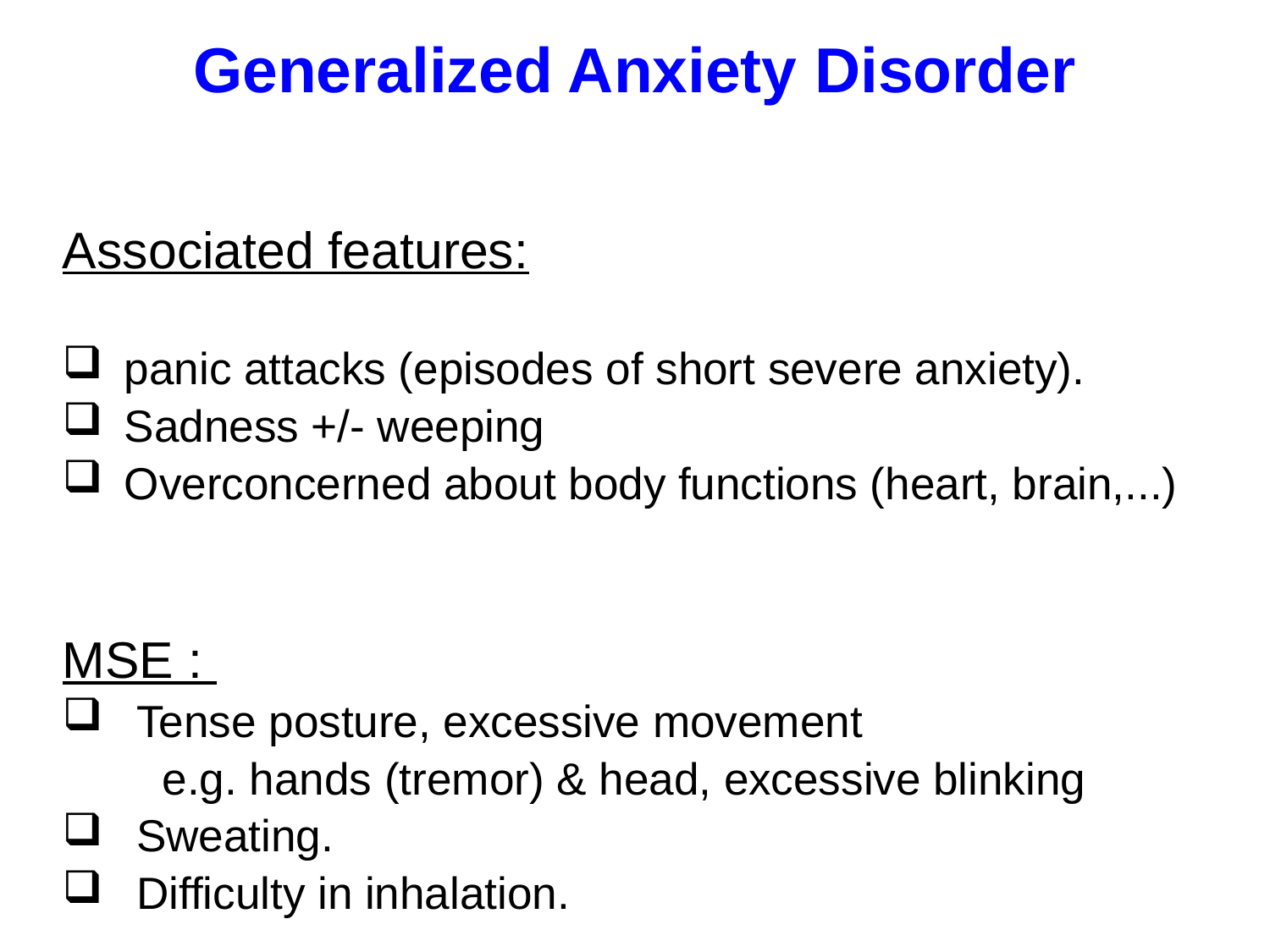

# Generalized Anxiety Disorder

Associated features:

  panic attacks (episodes of short severe anxiety).
  Sadness +/- weeping
  Overconcerned about body functions (heart, brain,...)

MSE :
   Tense posture, excessive movement
        e.g. hands (tremor) & head, excessive blinking
   Sweating.
   Difficulty in inhalation.